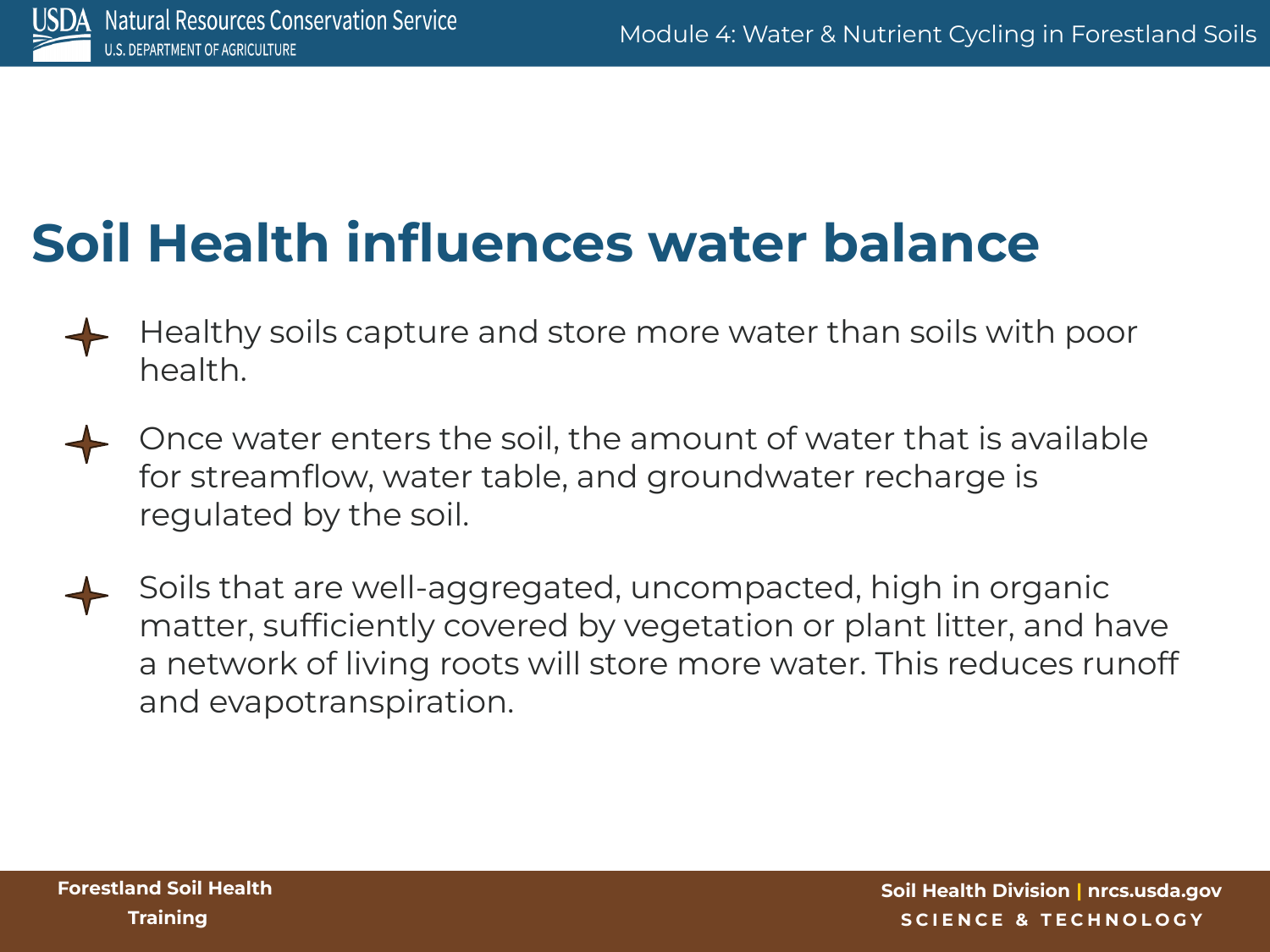

Soil Health influences water balance
Healthy soils capture and store more water than soils with poor health.

Once water enters the soil, the amount of water that is available for streamflow, water table, and groundwater recharge is regulated by the soil.

Soils that are well-aggregated, uncompacted, high in organic matter, sufficiently covered by vegetation or plant litter, and have a network of living roots will store more water. This reduces runoff and evapotranspiration.